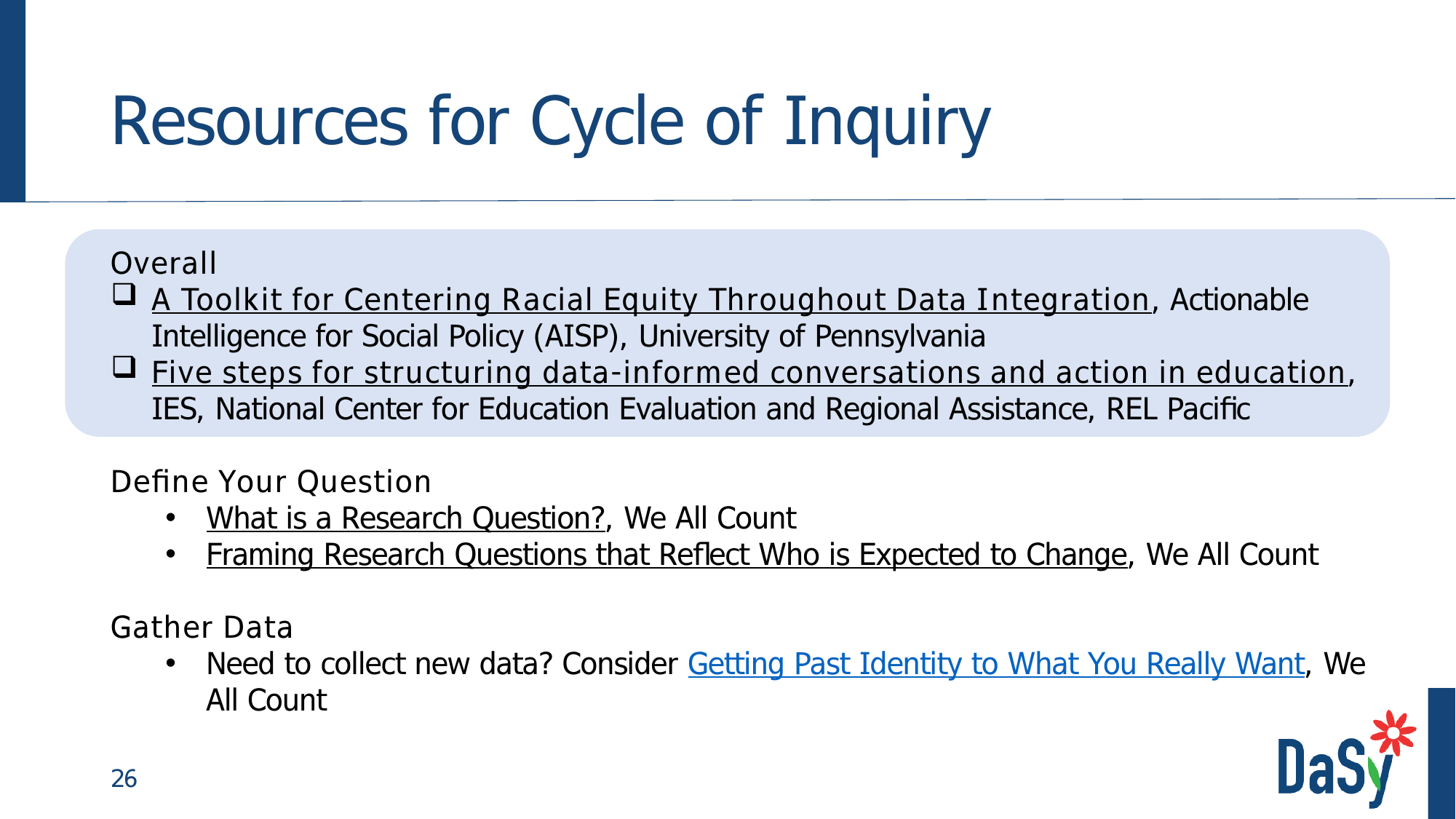

# Resources for Cycle of Inquiry

Overall
A Toolkit for Centering Racial Equity Throughout Data Integration, Actionable Intelligence for Social Policy (AISP), University of Pennsylvania
Five steps for structuring data-informed conversations and action in education, IES, National Center for Education Evaluation and Regional Assistance, REL Pacific

Define Your Question
What is a Research Question?, We All Count
Framing Research Questions that Reflect Who is Expected to Change, We All Count

Gather Data
Need to collect new data? Consider Getting Past Identity to What You Really Want, We All Count